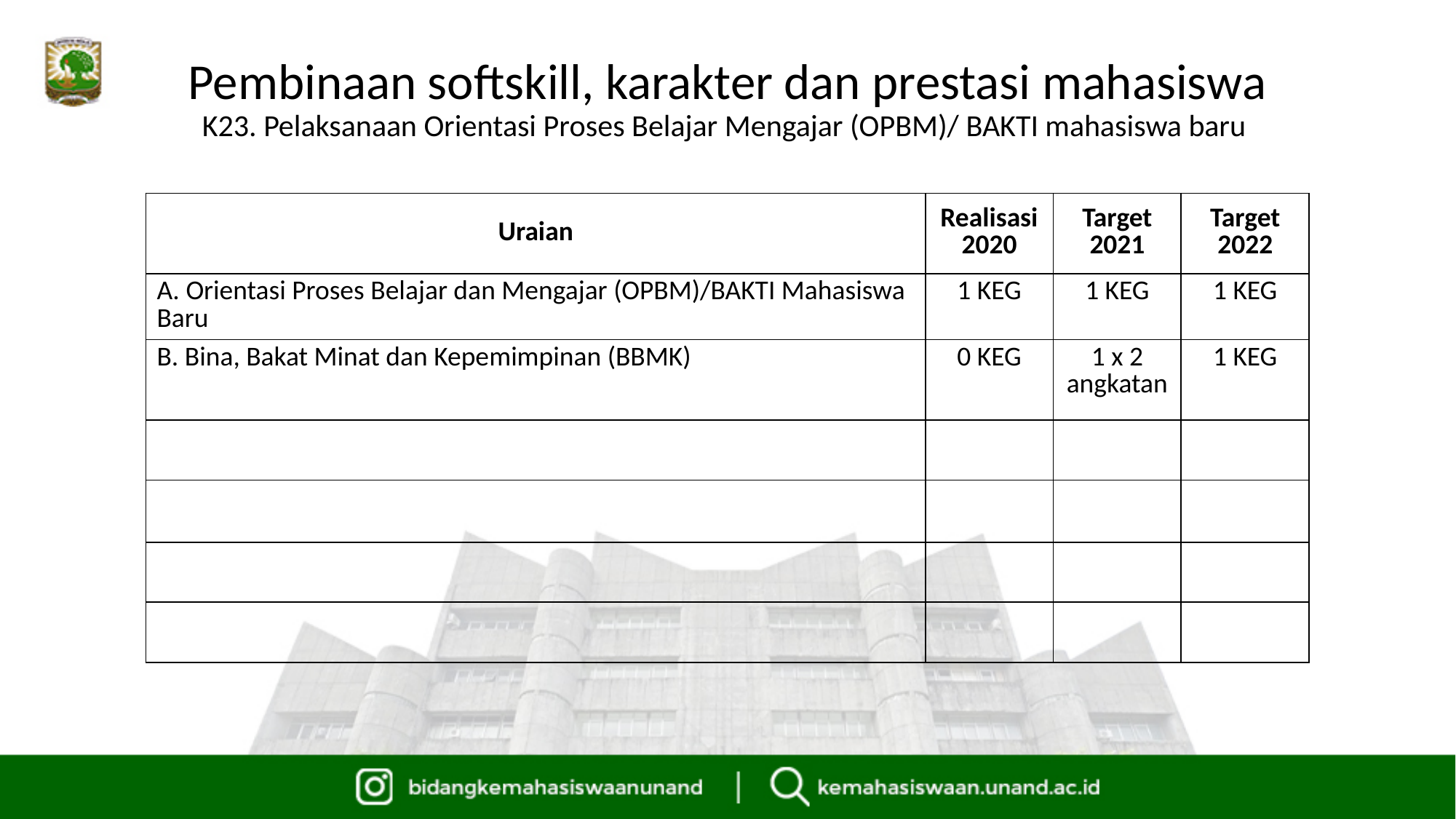

# Pembinaan softskill, karakter dan prestasi mahasiswa K23. Pelaksanaan Orientasi Proses Belajar Mengajar (OPBM)/ BAKTI mahasiswa baru
| Uraian | Realisasi 2020 | Target 2021 | Target 2022 |
| --- | --- | --- | --- |
| A. Orientasi Proses Belajar dan Mengajar (OPBM)/BAKTI Mahasiswa Baru | 1 KEG | 1 KEG | 1 KEG |
| B. Bina, Bakat Minat dan Kepemimpinan (BBMK) | 0 KEG | 1 x 2 angkatan | 1 KEG |
|  |  |  |  |
|  |  |  |  |
|  |  |  |  |
|  |  |  |  |